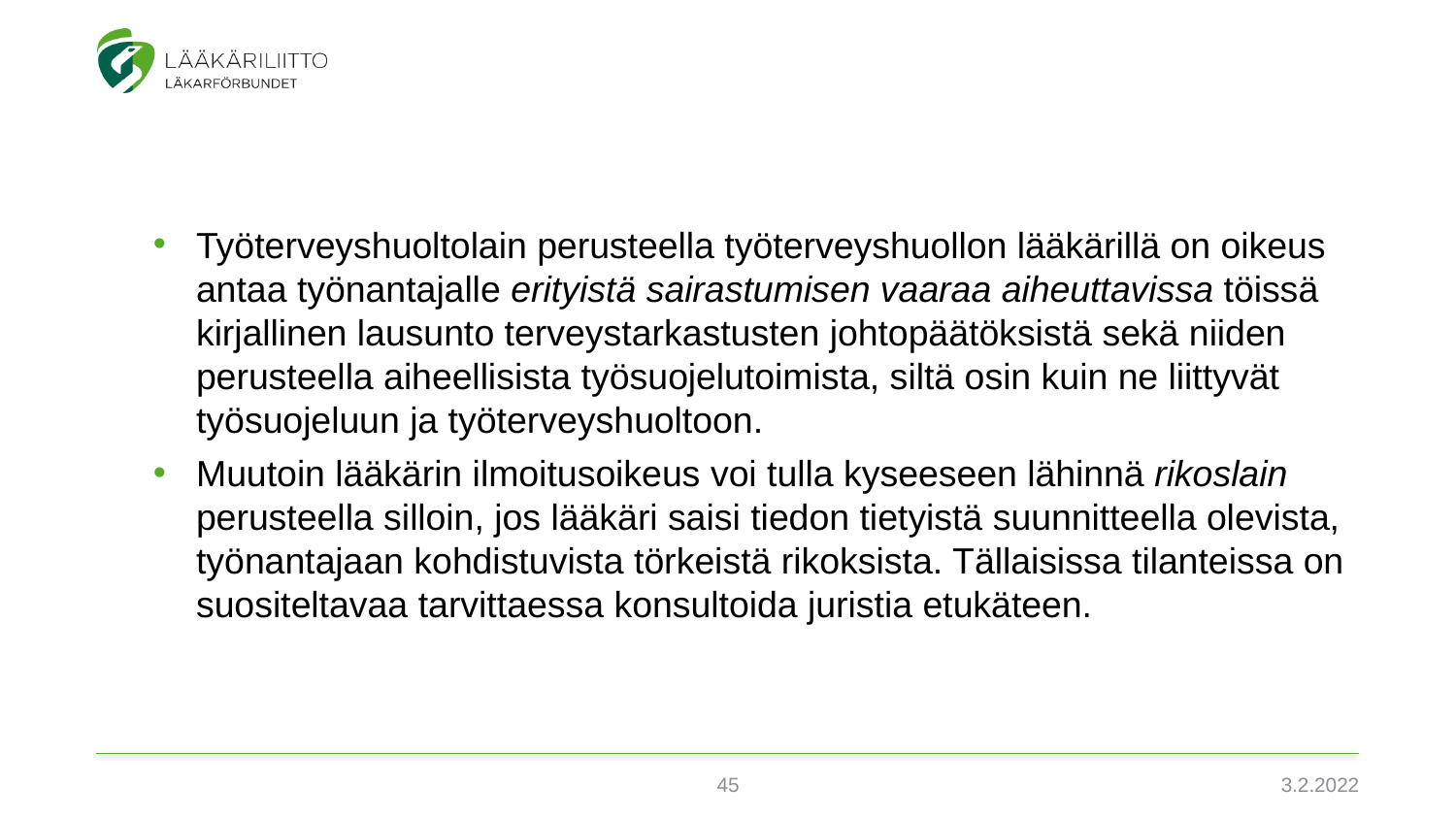

Työterveyshuoltolain perusteella työterveyshuollon lääkärillä on oikeus antaa työnantajalle erityistä sairastumisen vaaraa aiheuttavissa töissä kirjallinen lausunto terveystarkastusten johtopäätöksistä sekä niiden perusteella aiheellisista työsuojelutoimista, siltä osin kuin ne liittyvät työsuojeluun ja työterveyshuoltoon.
Muutoin lääkärin ilmoitusoikeus voi tulla kyseeseen lähinnä rikoslain perusteella silloin, jos lääkäri saisi tiedon tietyistä suunnitteella olevista, työnantajaan kohdistuvista törkeistä rikoksista. Tällaisissa tilanteissa on suositeltavaa tarvittaessa konsultoida juristia etukäteen.

45
3.2.2022